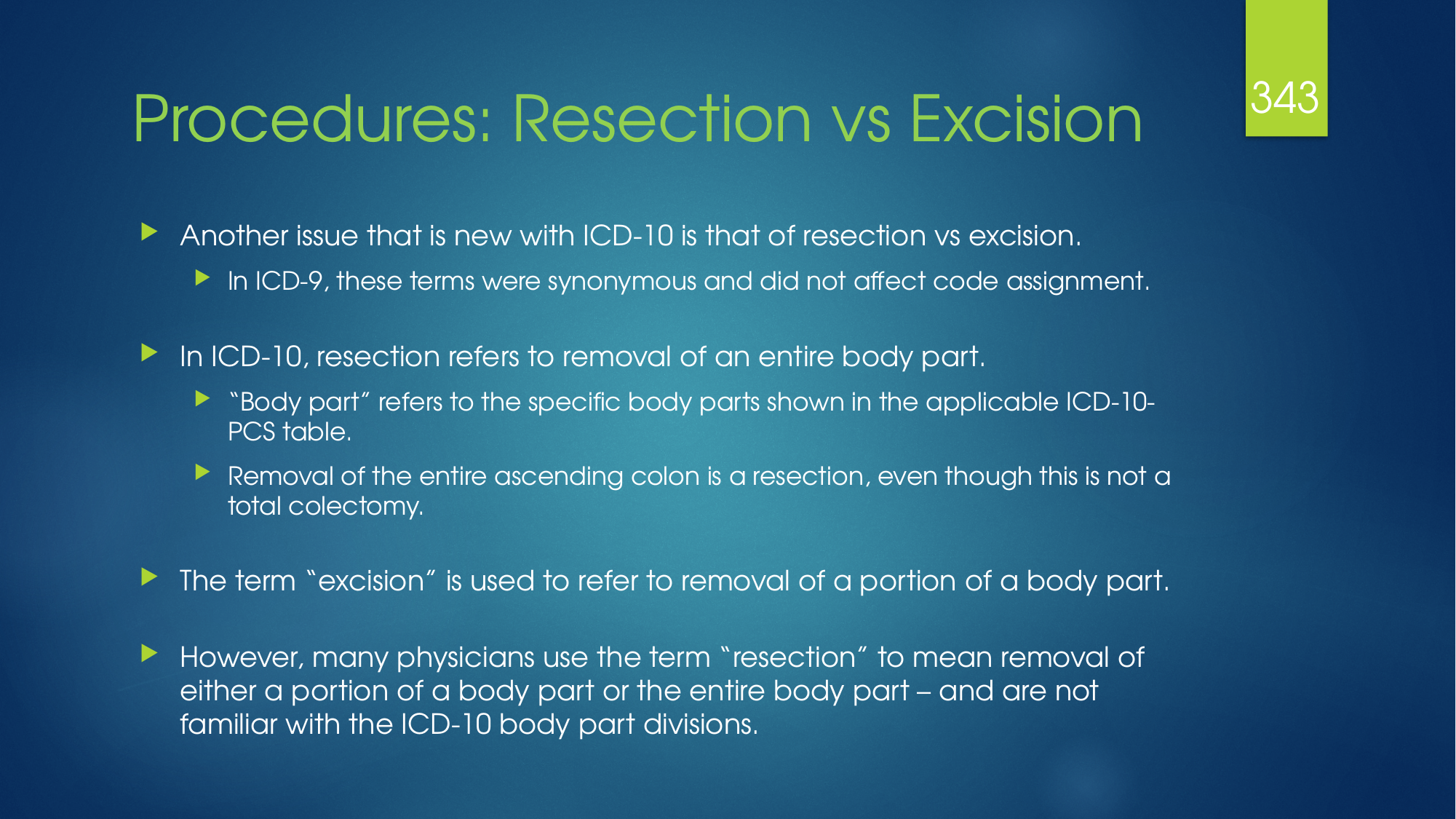

343
# Procedures: Resection vs Excision
Another issue that is new with ICD-10 is that of resection vs excision.
In ICD-9, these terms were synonymous and did not affect code assignment.

In ICD-10, resection refers to removal of an entire body part.
“Body part” refers to the specific body parts shown in the applicable ICD-10-PCS table.
Removal of the entire ascending colon is a resection, even though this is not a total colectomy.

The term “excision” is used to refer to removal of a portion of a body part.

However, many physicians use the term “resection” to mean removal of either a portion of a body part or the entire body part – and are not familiar with the ICD-10 body part divisions.